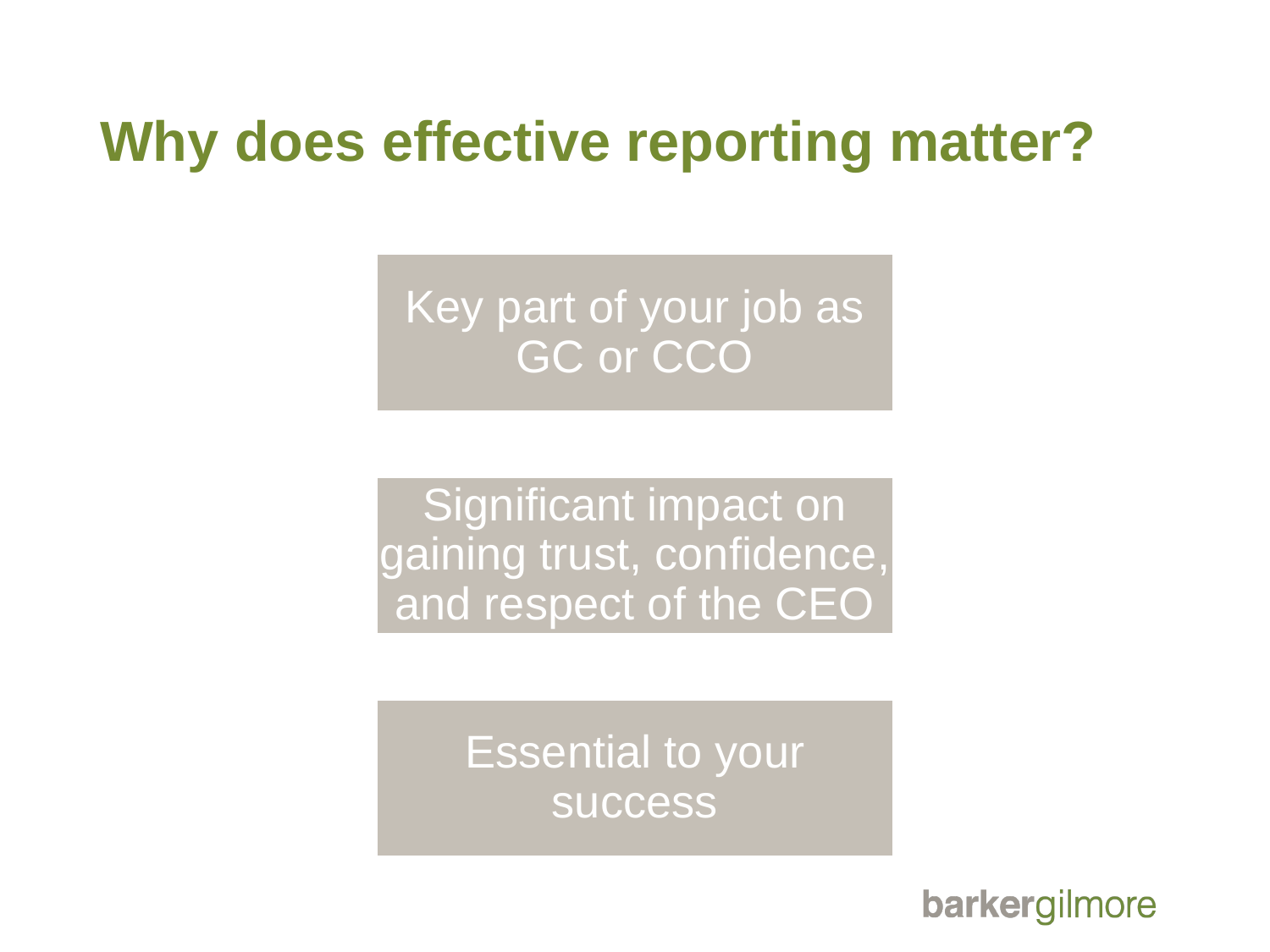

# Why does effective reporting matter?
Key part of your job as GC or CCO
Significant impact on gaining trust, confidence, and respect of the CEO
Essential to your success